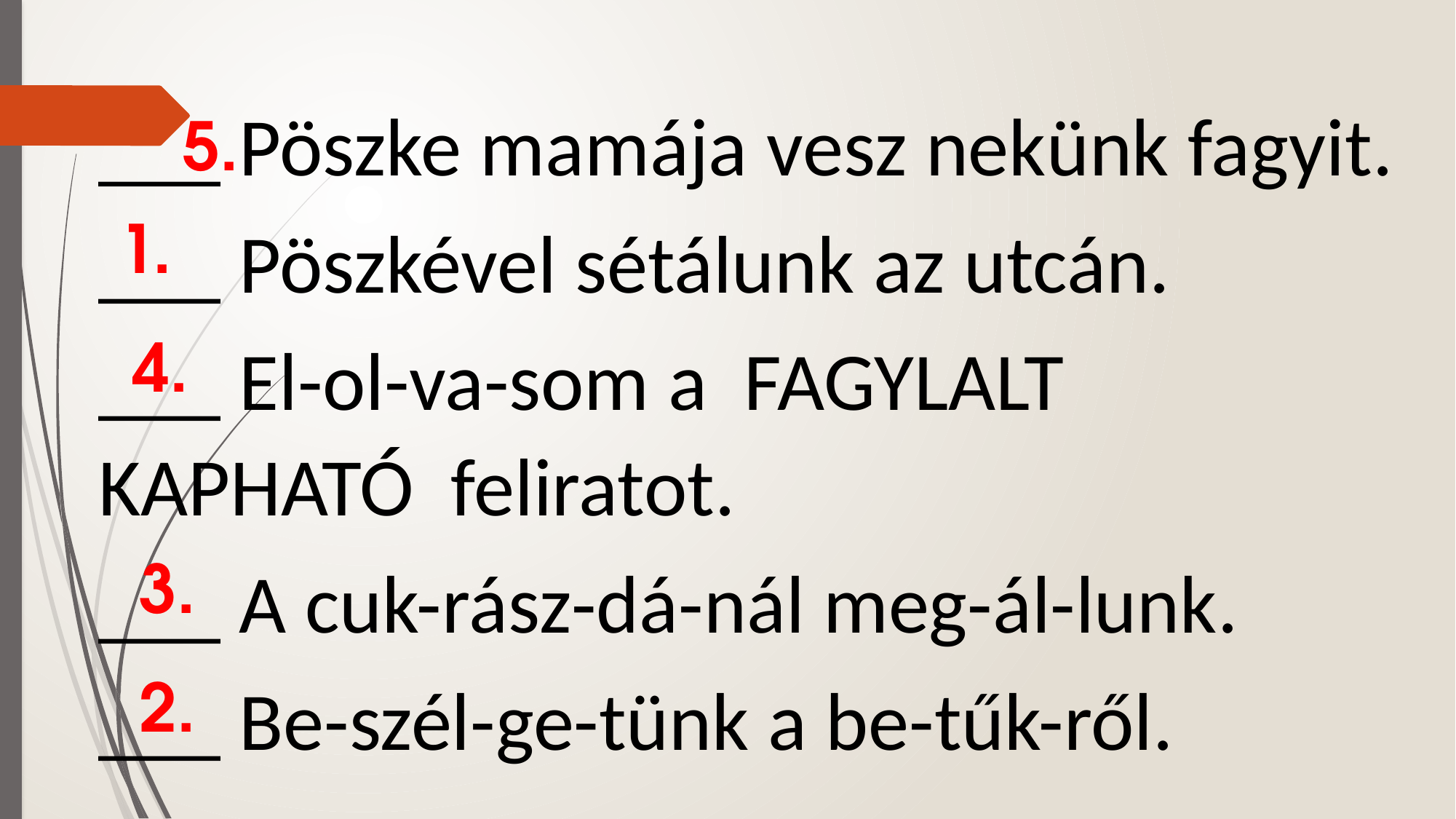

___ Pöszke mamája vesz nekünk fagyit.
___ Pöszkével sétálunk az utcán.
___ El-ol-va-som a  FAGYLALT   KAPHATÓ  feliratot.
___ A cuk-rász-dá-nál meg-ál-lunk.
___ Be-szél-ge-tünk a be-tűk-ről.
5.
1.
4.
3.
2.